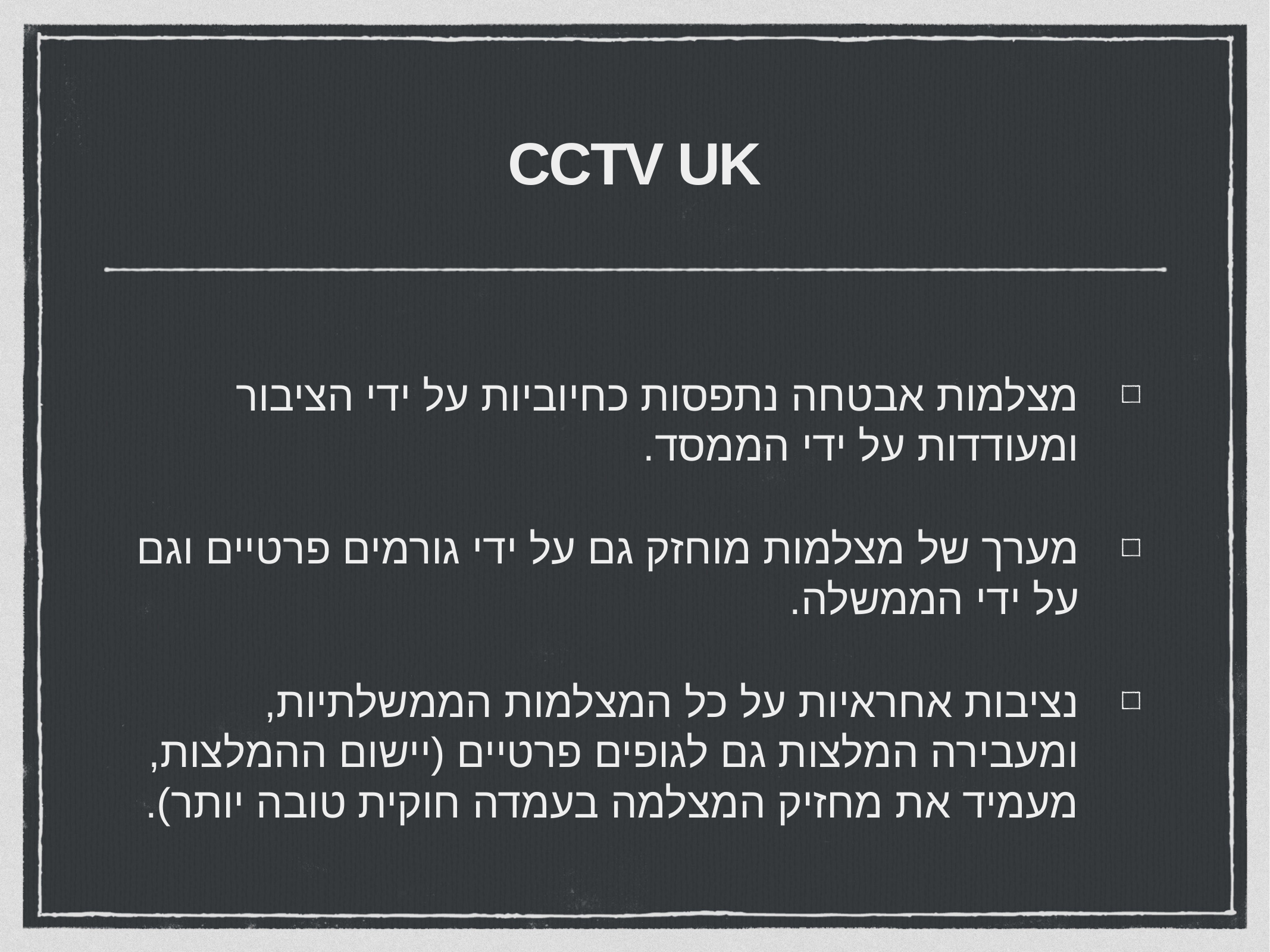

# CCTV UK
מצלמות אבטחה נתפסות כחיוביות על ידי הציבור ומעודדות על ידי הממסד.
מערך של מצלמות מוחזק גם על ידי גורמים פרטיים וגם על ידי הממשלה.
נציבות אחראיות על כל המצלמות הממשלתיות, ומעבירה המלצות גם לגופים פרטיים (יישום ההמלצות, מעמיד את מחזיק המצלמה בעמדה חוקית טובה יותר).